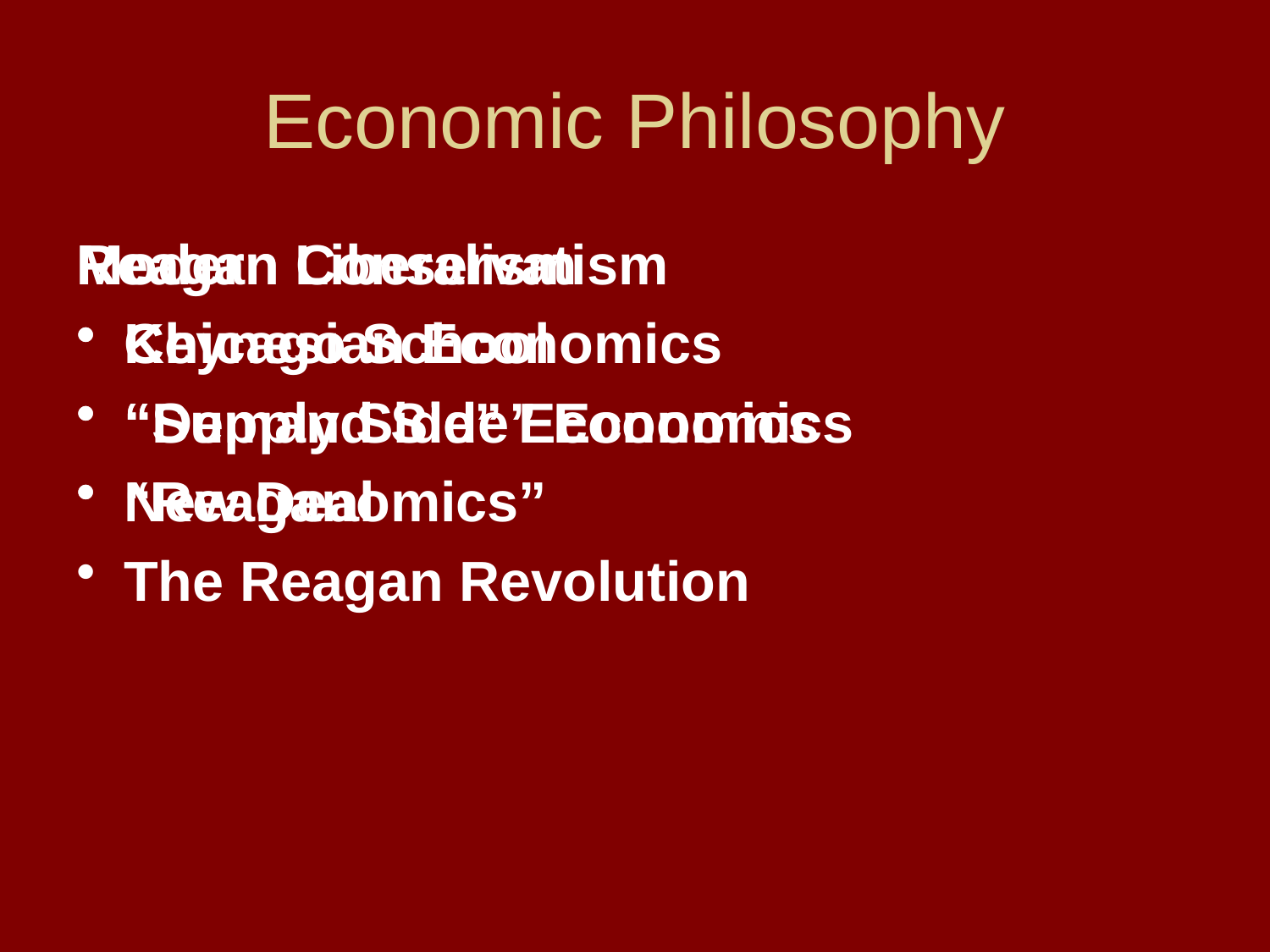

# Economic Philosophy
Modern Liberalism
Keynesian Economics
“Demand Side” Economics
New Deal
Reagan Conservatism
Chicago School
“Supply Side” Economics
“Reaganomics”
The Reagan Revolution